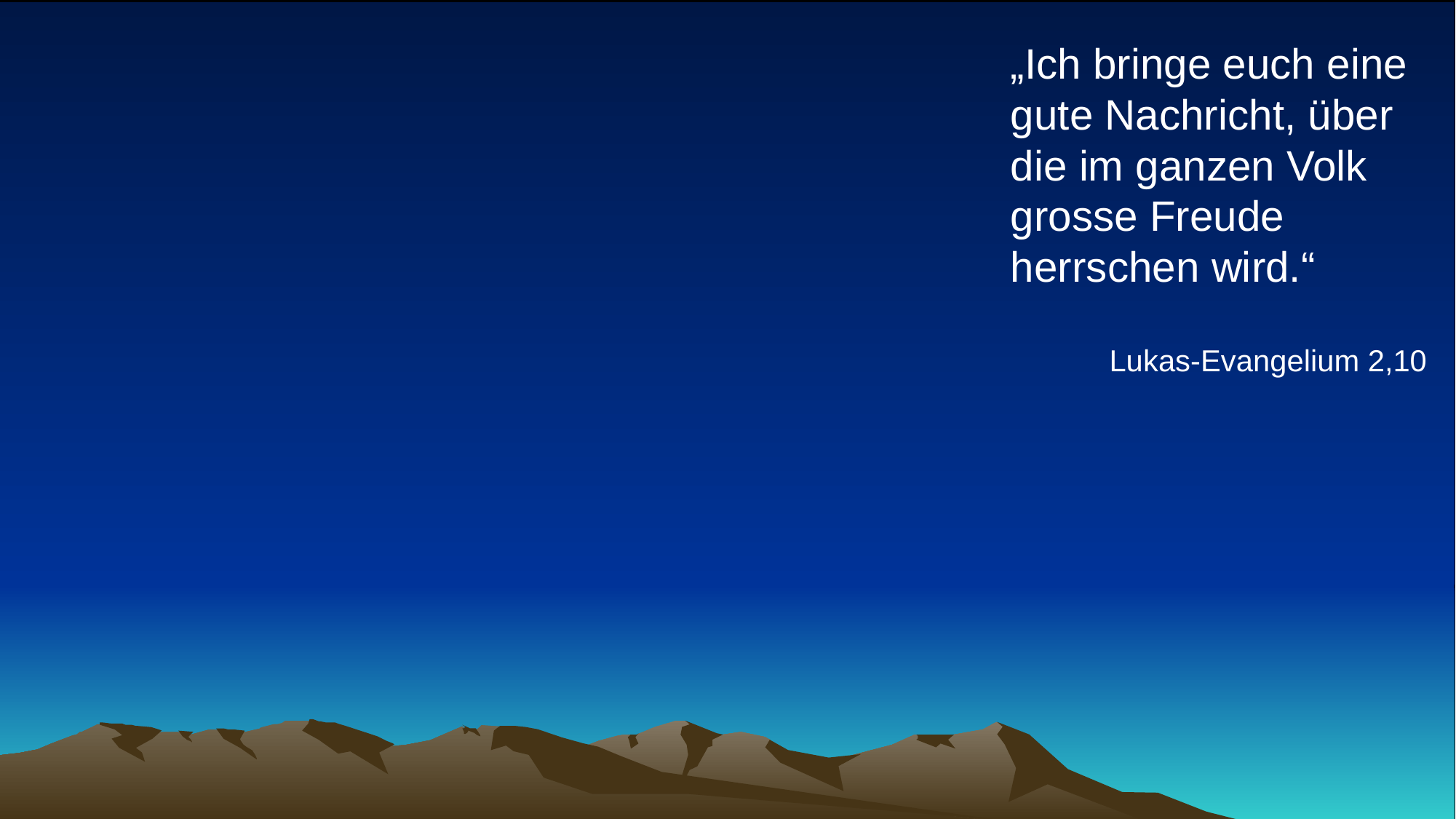

# „Ich bringe euch eine gute Nachricht, über die im ganzen Volk grosse Freude herrschen wird.“
Lukas-Evangelium 2,10